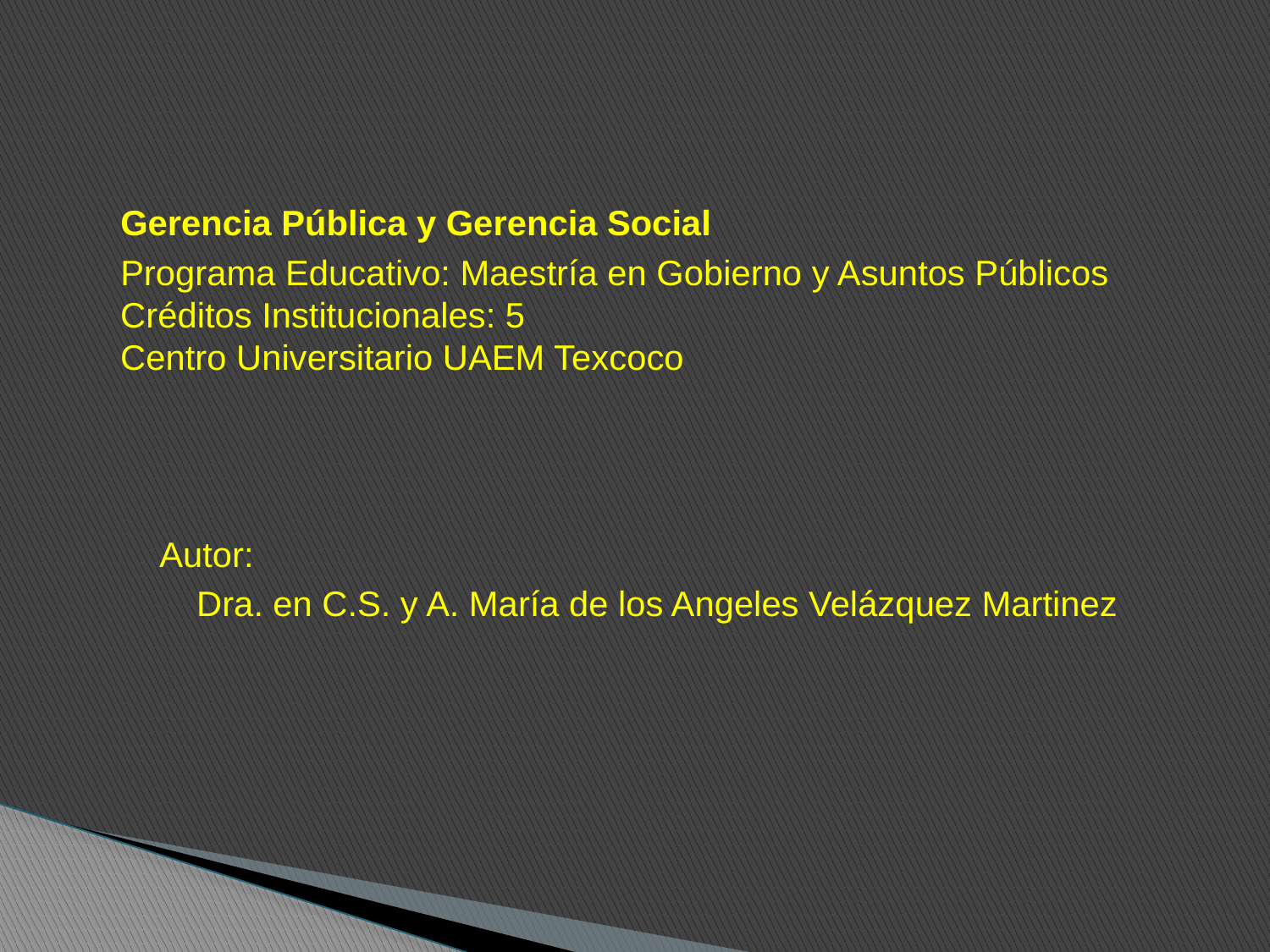

Gerencia Pública y Gerencia Social
   Programa Educativo: Maestría en Gobierno y Asuntos Públicos
   Créditos Institucionales: 5
   Centro Universitario UAEM Texcoco

       Autor:
    Dra. en C.S. y A. María de los Angeles Velázquez Martinez